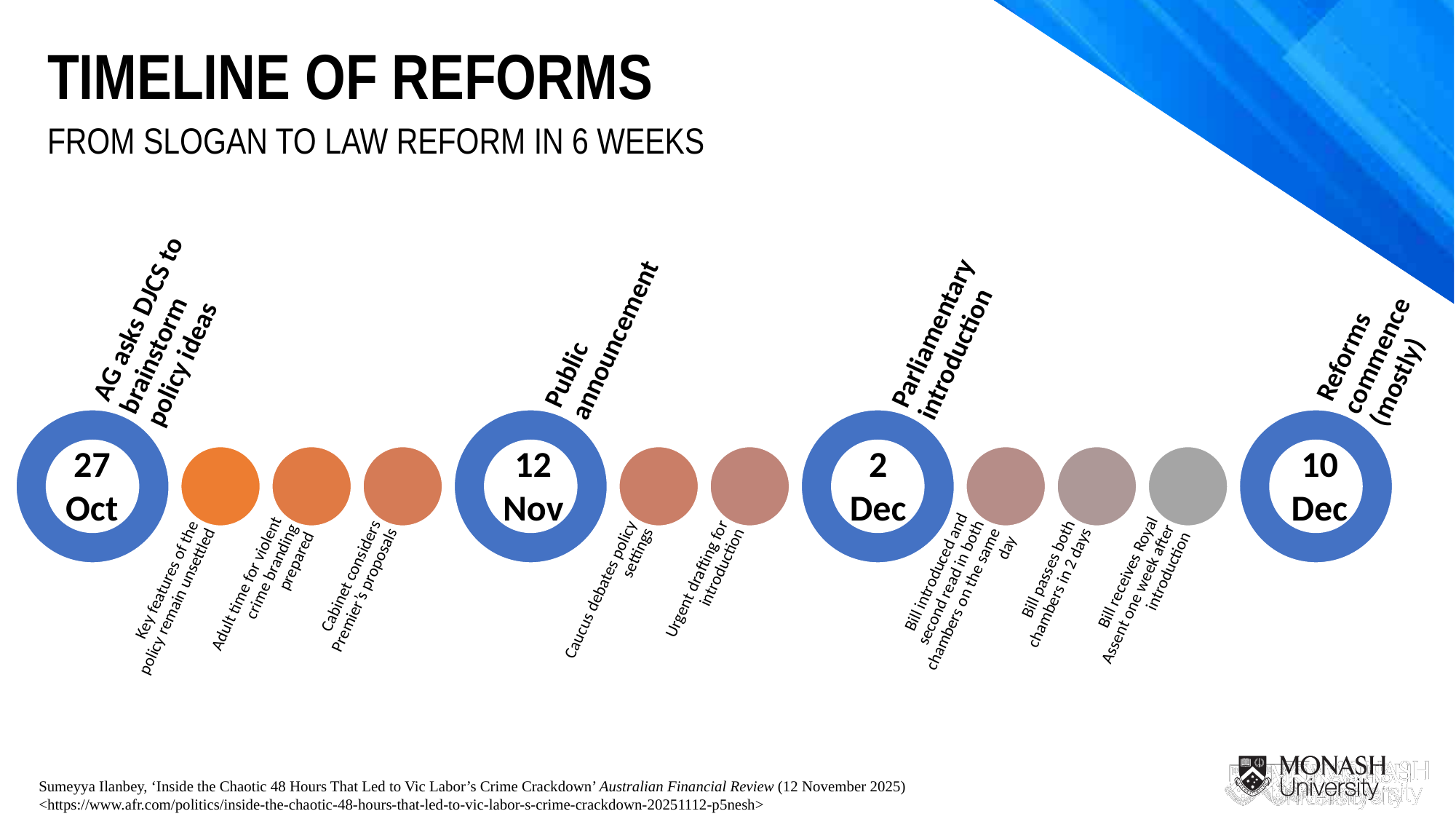

AG asks DJCS to brainstorm policy ideas
Key features of the policy remain unsettled
Adult time for violent crime branding prepared
Cabinet considers Premier’s proposals
Public announcement
Caucus debates policy settings
Urgent drafting for introduction
Parliamentary introduction
Bill introduced and second read in both chambers on the same day
Bill passes both chambers in 2 days
Bill receives Royal Assent one week after introduction
Reforms commence (mostly)
10 Dec
2 Dec
12 Nov
27 Oct
TIMELINE OF REFORMS
FROM SLOGAN TO LAW REFORM IN 6 WEEKS
Sumeyya Ilanbey, ‘Inside the Chaotic 48 Hours That Led to Vic Labor’s Crime Crackdown’ Australian Financial Review (12 November 2025) <https://www.afr.com/politics/inside-the-chaotic-48-hours-that-led-to-vic-labor-s-crime-crackdown-20251112-p5nesh>